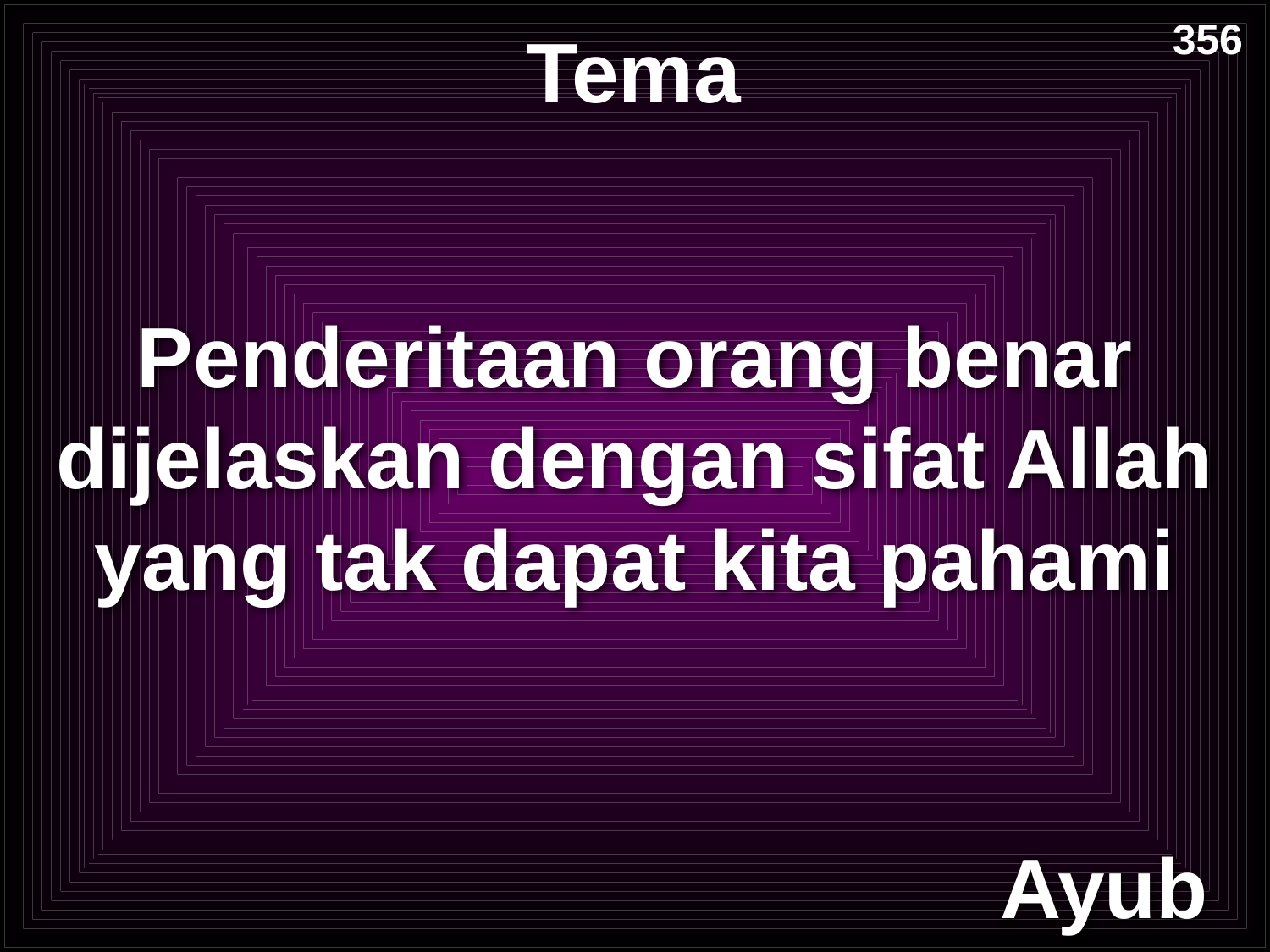

# Tema
356

Penderitaan orang benar dijelaskan dengan sifat Allah yang tak dapat kita pahami
Ayub